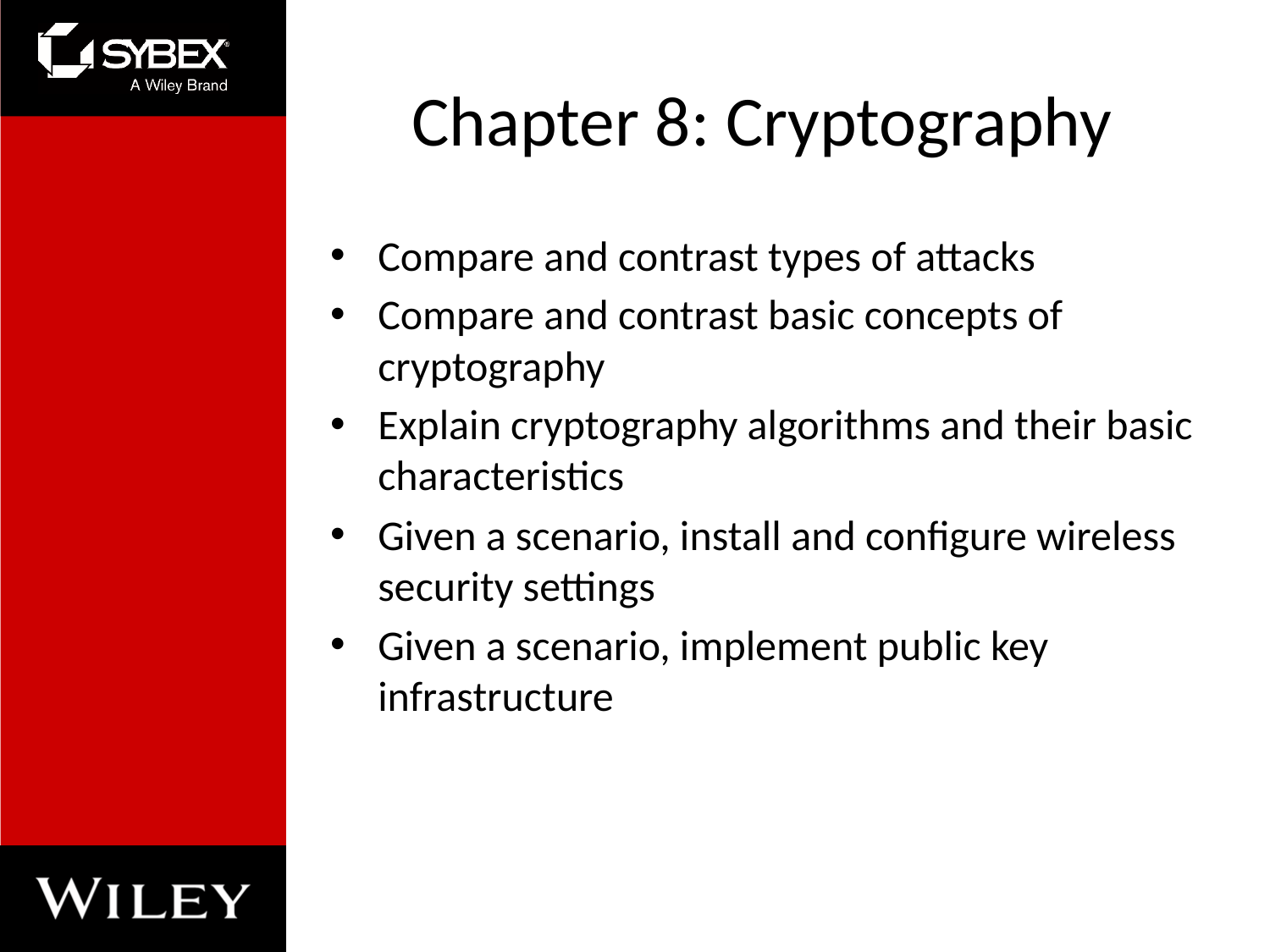

# Chapter 8: Cryptography
Compare and contrast types of attacks
Compare and contrast basic concepts of cryptography
Explain cryptography algorithms and their basic characteristics
Given a scenario, install and configure wireless security settings
Given a scenario, implement public key infrastructure